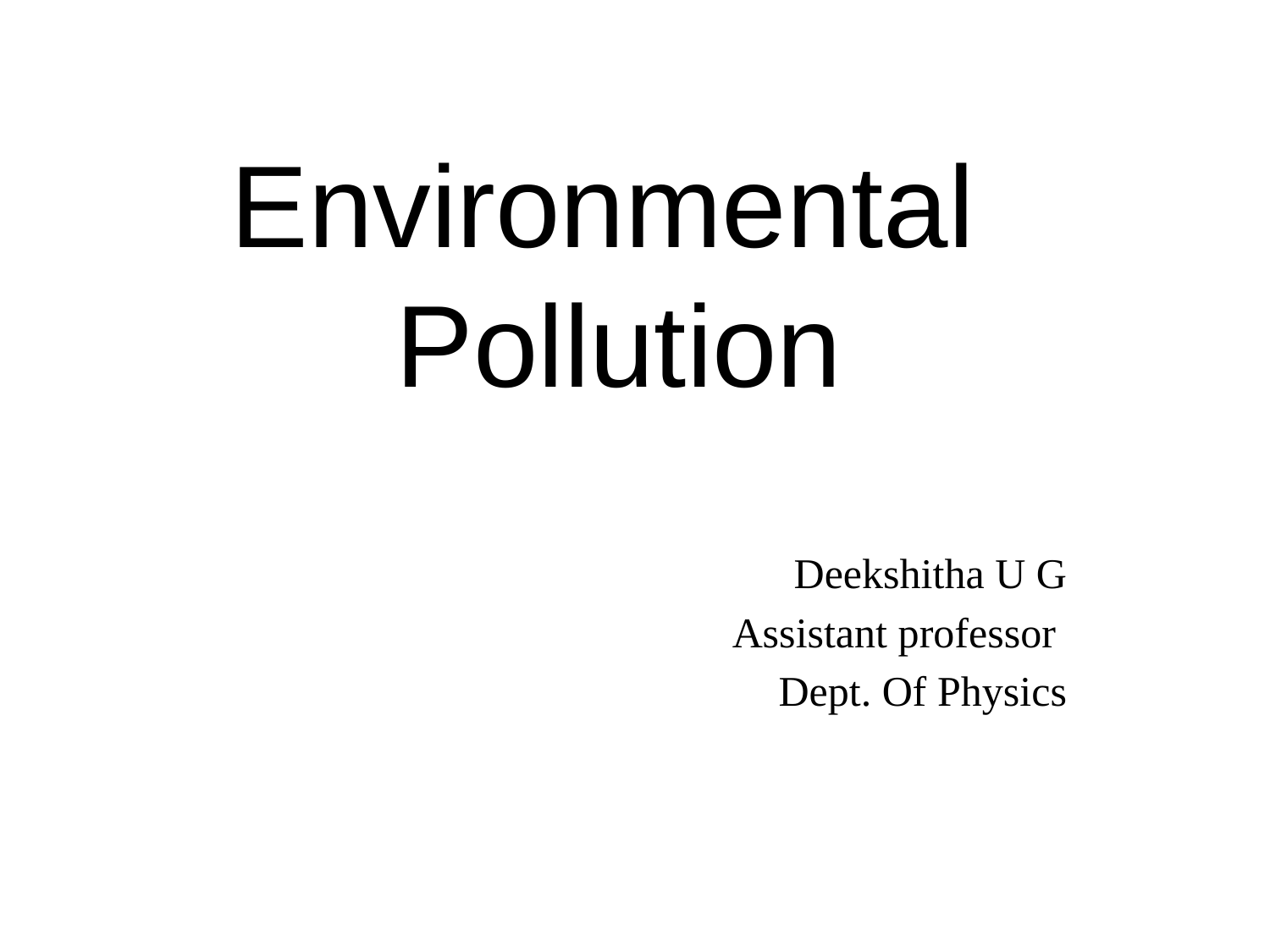

# Environmental  Pollution
Deekshitha U G
Assistant professor
Dept. Of Physics